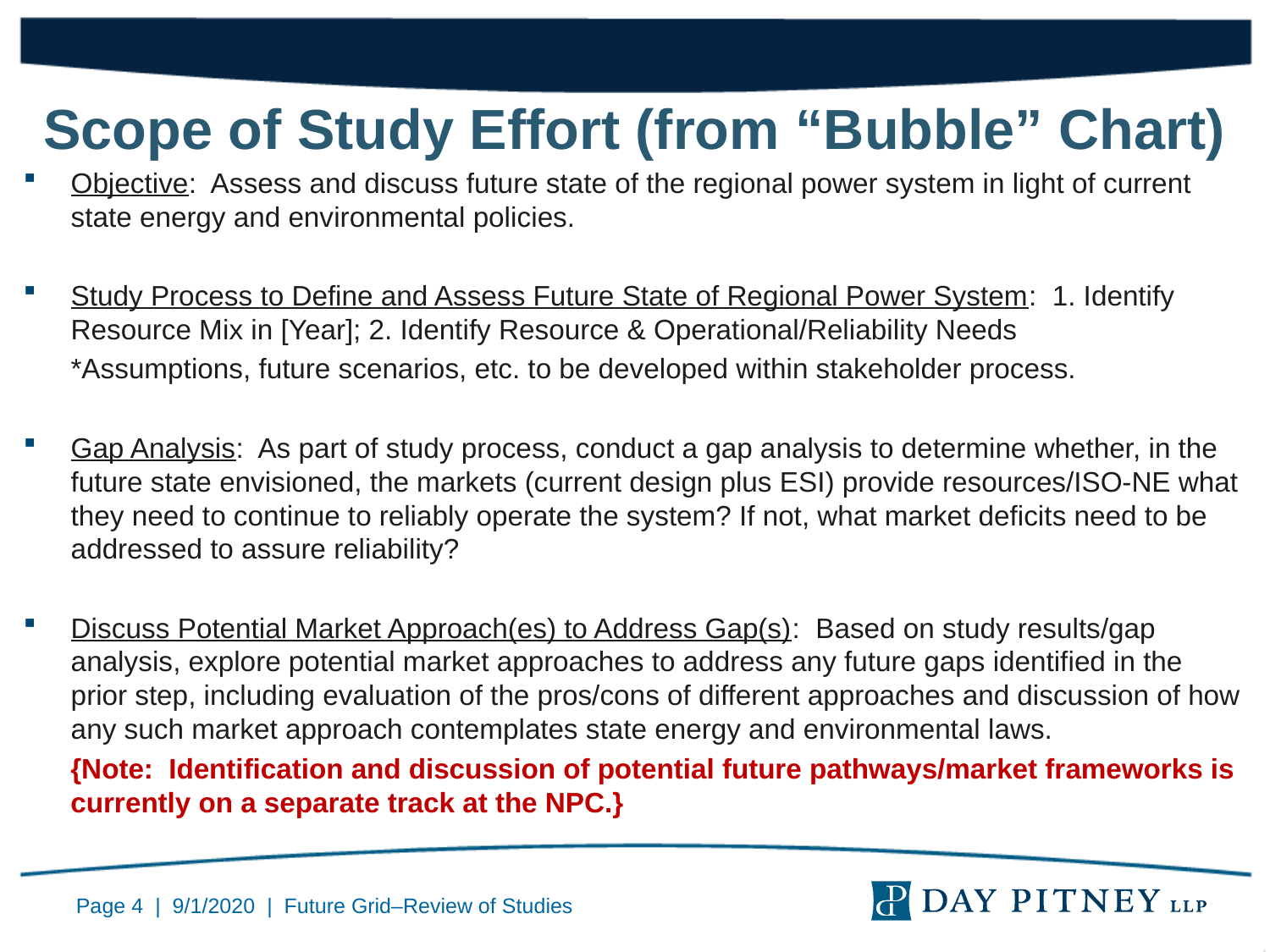

# Scope of Study Effort (from “Bubble” Chart)
Objective:  Assess and discuss future state of the regional power system in light of current state energy and environmental policies.

Study Process to Define and Assess Future State of Regional Power System:  1. Identify Resource Mix in [Year]; 2. Identify Resource & Operational/Reliability Needs
*Assumptions, future scenarios, etc. to be developed within stakeholder process.

Gap Analysis:  As part of study process, conduct a gap analysis to determine whether, in the future state envisioned, the markets (current design plus ESI) provide resources/ISO-NE what they need to continue to reliably operate the system? If not, what market deficits need to be addressed to assure reliability?

Discuss Potential Market Approach(es) to Address Gap(s):  Based on study results/gap analysis, explore potential market approaches to address any future gaps identified in the prior step, including evaluation of the pros/cons of different approaches and discussion of how any such market approach contemplates state energy and environmental laws.
{Note:  Identification and discussion of potential future pathways/market frameworks is currently on a separate track at the NPC.}